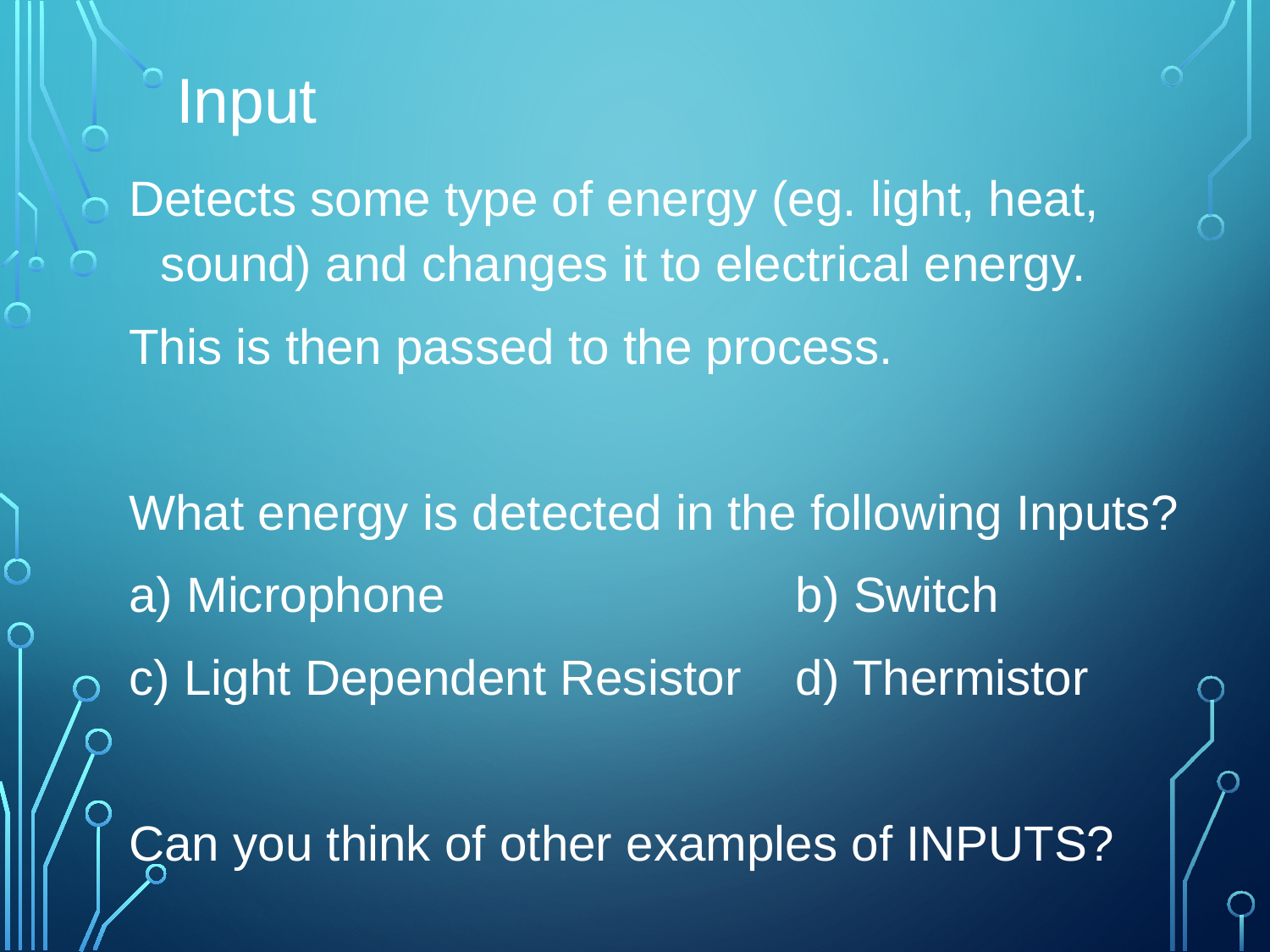

# Input
Detects some type of energy (eg. light, heat, sound) and changes it to electrical energy.
This is then passed to the process.

What energy is detected in the following Inputs?
a) Microphone			b) Switch
c) Light Dependent Resistor	d) Thermistor

Can you think of other examples of INPUTS?